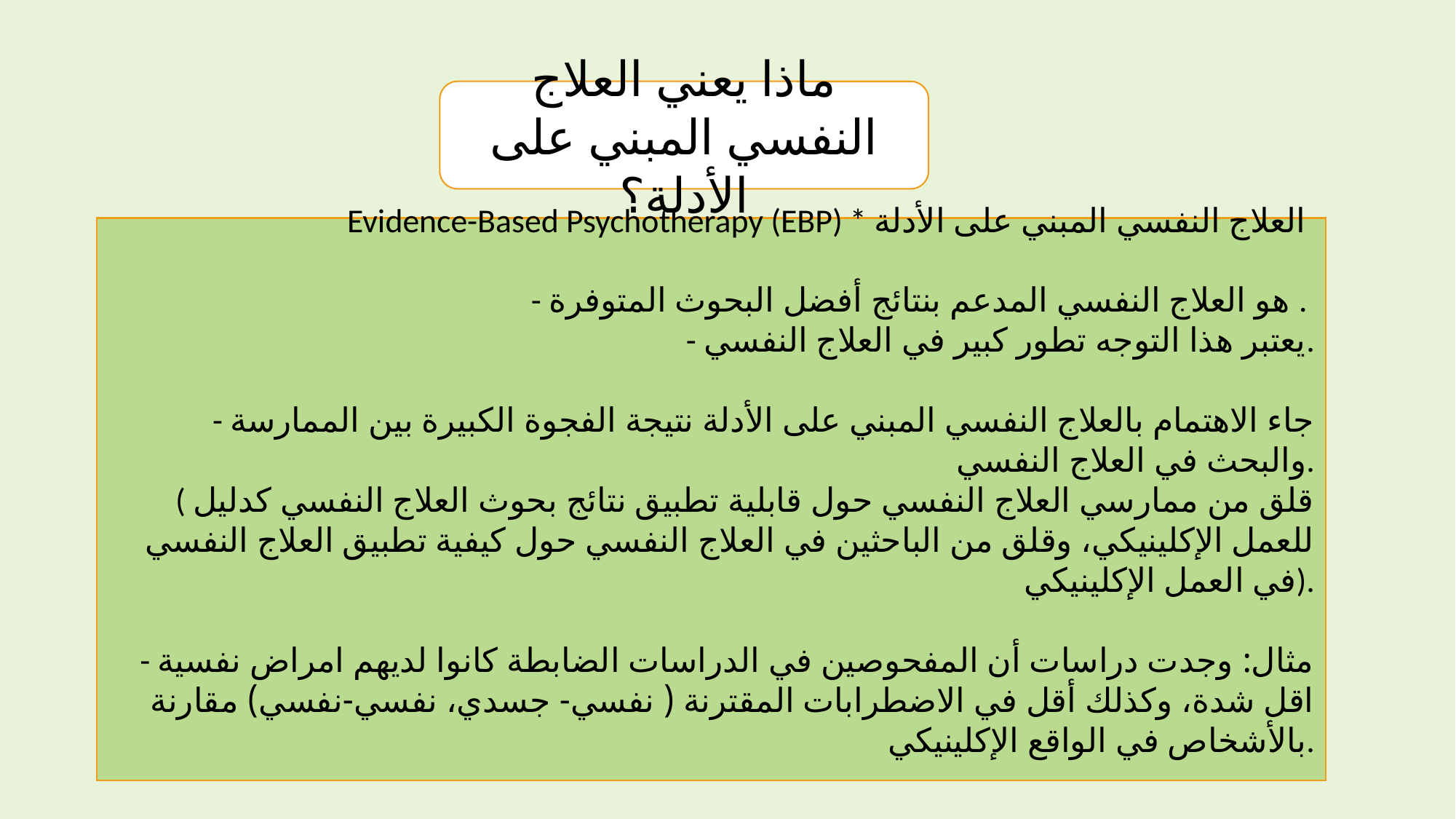

ماذا يعني العلاج النفسي المبني على الأدلة؟

Evidence-Based Psychotherapy (EBP) * العلاج النفسي المبني على الأدلة

- هو العلاج النفسي المدعم بنتائج أفضل البحوث المتوفرة .
- يعتبر هذا التوجه تطور كبير في العلاج النفسي.

- جاء الاهتمام بالعلاج النفسي المبني على الأدلة نتيجة الفجوة الكبيرة بين الممارسة والبحث في العلاج النفسي.
 ( قلق من ممارسي العلاج النفسي حول قابلية تطبيق نتائج بحوث العلاج النفسي كدليل للعمل الإكلينيكي، وقلق من الباحثين في العلاج النفسي حول كيفية تطبيق العلاج النفسي في العمل الإكلينيكي).

- مثال: وجدت دراسات أن المفحوصين في الدراسات الضابطة كانوا لديهم امراض نفسية اقل شدة، وكذلك أقل في الاضطرابات المقترنة ( نفسي- جسدي، نفسي-نفسي) مقارنة بالأشخاص في الواقع الإكلينيكي.